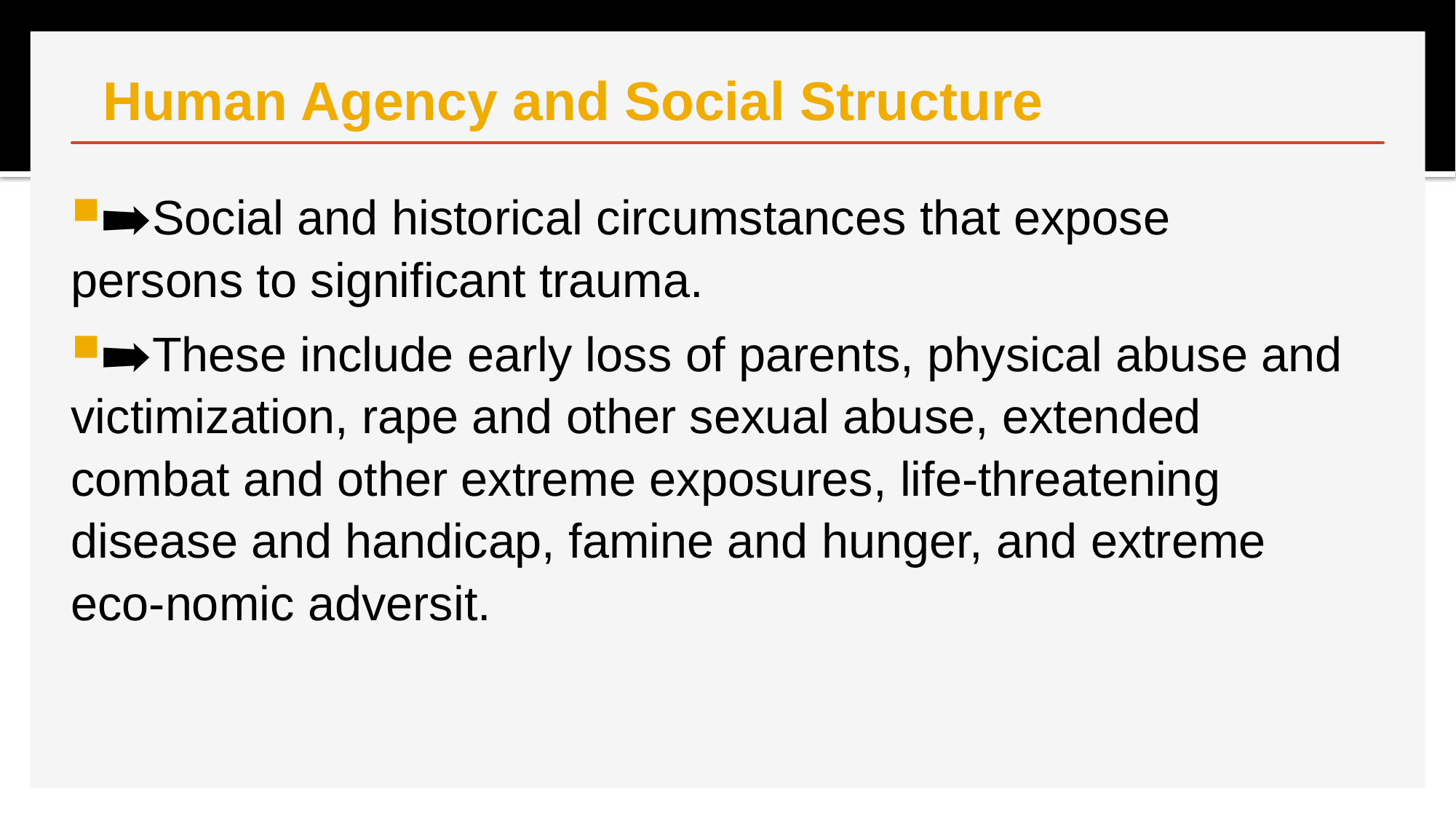

# Human Agency and Social Structure
➡Social and historical circumstances that expose persons to significant trauma.
➡These include early loss of parents, physical abuse and victimization, rape and other sexual abuse, extended combat and other extreme exposures, life-threatening disease and handicap, famine and hunger, and extreme eco-nomic adversit.